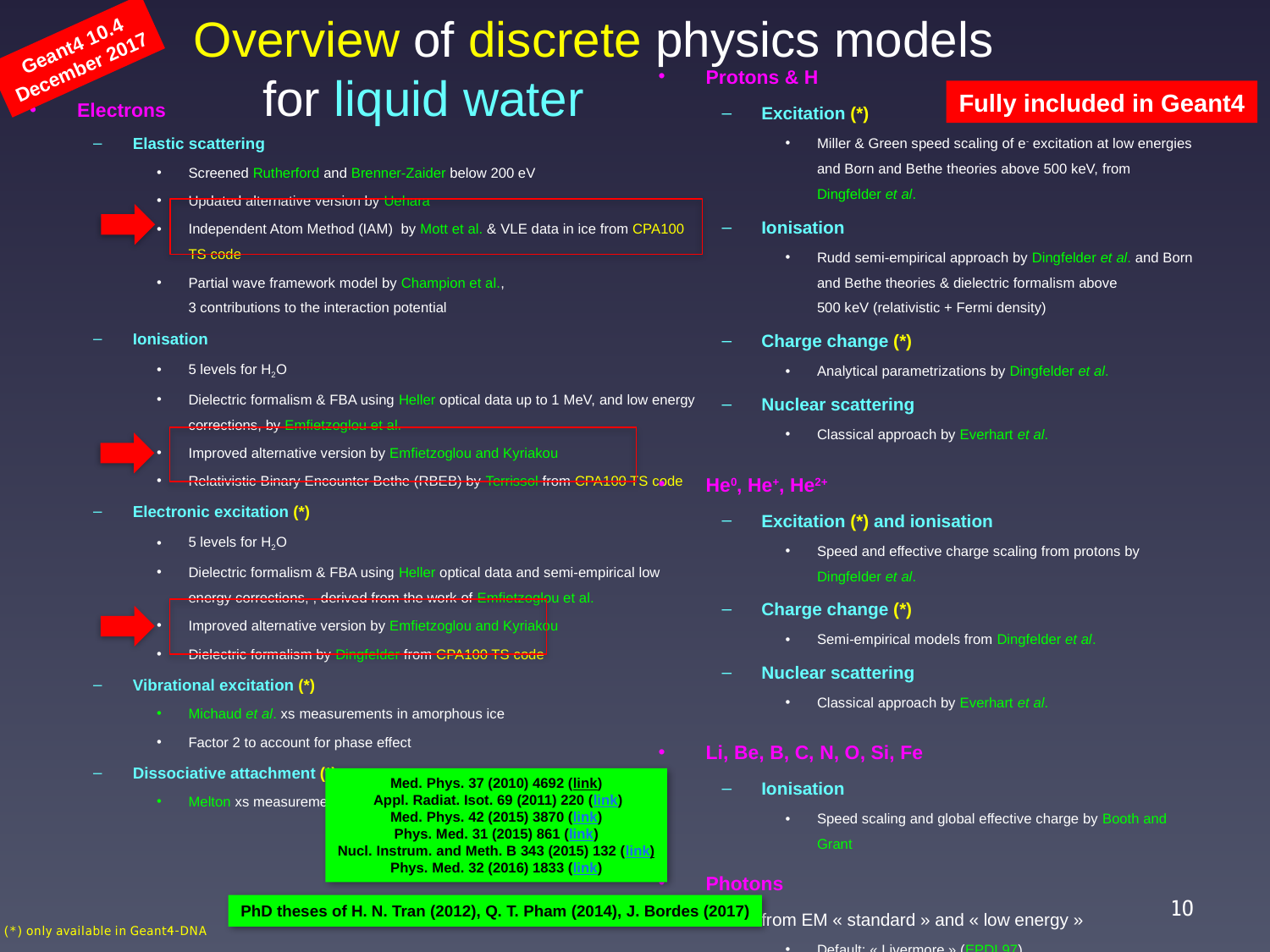

# Overview of discrete physics models for liquid water
Geant4 10.4
December 2017
Fully included in Geant4
Electrons
Elastic scattering
Screened Rutherford and Brenner-Zaider below 200 eV
Updated alternative version by Uehara
Independent Atom Method (IAM)  by Mott et al. & VLE data in ice from CPA100 TS code
Partial wave framework model by Champion et al.,
3 contributions to the interaction potential
Ionisation
5 levels for H2O
Dielectric formalism & FBA using Heller optical data up to 1 MeV, and low energy corrections, by Emfietzoglou et al.
Improved alternative version by Emfietzoglou and Kyriakou
Relativistic Binary Encounter Bethe (RBEB) by Terrissol from CPA100 TS code
Electronic excitation (*)
5 levels for H2O
Dielectric formalism & FBA using Heller optical data and semi-empirical low energy corrections, , derived from the work of Emfietzoglou et al.
Improved alternative version by Emfietzoglou and Kyriakou
Dielectric formalism by Dingfelder from CPA100 TS code
Vibrational excitation (*)
Michaud et al. xs measurements in amorphous ice
Factor 2 to account for phase effect
Dissociative attachment (*)
Melton xs measurements
Protons & H
Excitation (*)
Miller & Green speed scaling of e- excitation at low energies and Born and Bethe theories above 500 keV, from Dingfelder et al.
Ionisation
Rudd semi-empirical approach by Dingfelder et al. and Born and Bethe theories & dielectric formalism above
500 keV (relativistic + Fermi density)
Charge change (*)
Analytical parametrizations by Dingfelder et al.
Nuclear scattering
Classical approach by Everhart et al.

He0, He+, He2+
Excitation (*) and ionisation
Speed and effective charge scaling from protons by
Dingfelder et al.
Charge change (*)
Semi-empirical models from Dingfelder et al.
Nuclear scattering
Classical approach by Everhart et al.

Li, Be, B, C, N, O, Si, Fe
Ionisation
Speed scaling and global effective charge by Booth and Grant
Photons
from EM « standard » and « low energy »
Default: « Livermore » (EPDL97)

Med. Phys. 37 (2010) 4692 (link)
 Appl. Radiat. Isot. 69 (2011) 220 (link)
Med. Phys. 42 (2015) 3870 (link)
Phys. Med. 31 (2015) 861 (link)
Nucl. Instrum. and Meth. B 343 (2015) 132 (link)
Phys. Med. 32 (2016) 1833 (link)
10
PhD theses of H. N. Tran (2012), Q. T. Pham (2014), J. Bordes (2017)
(*) only available in Geant4-DNA